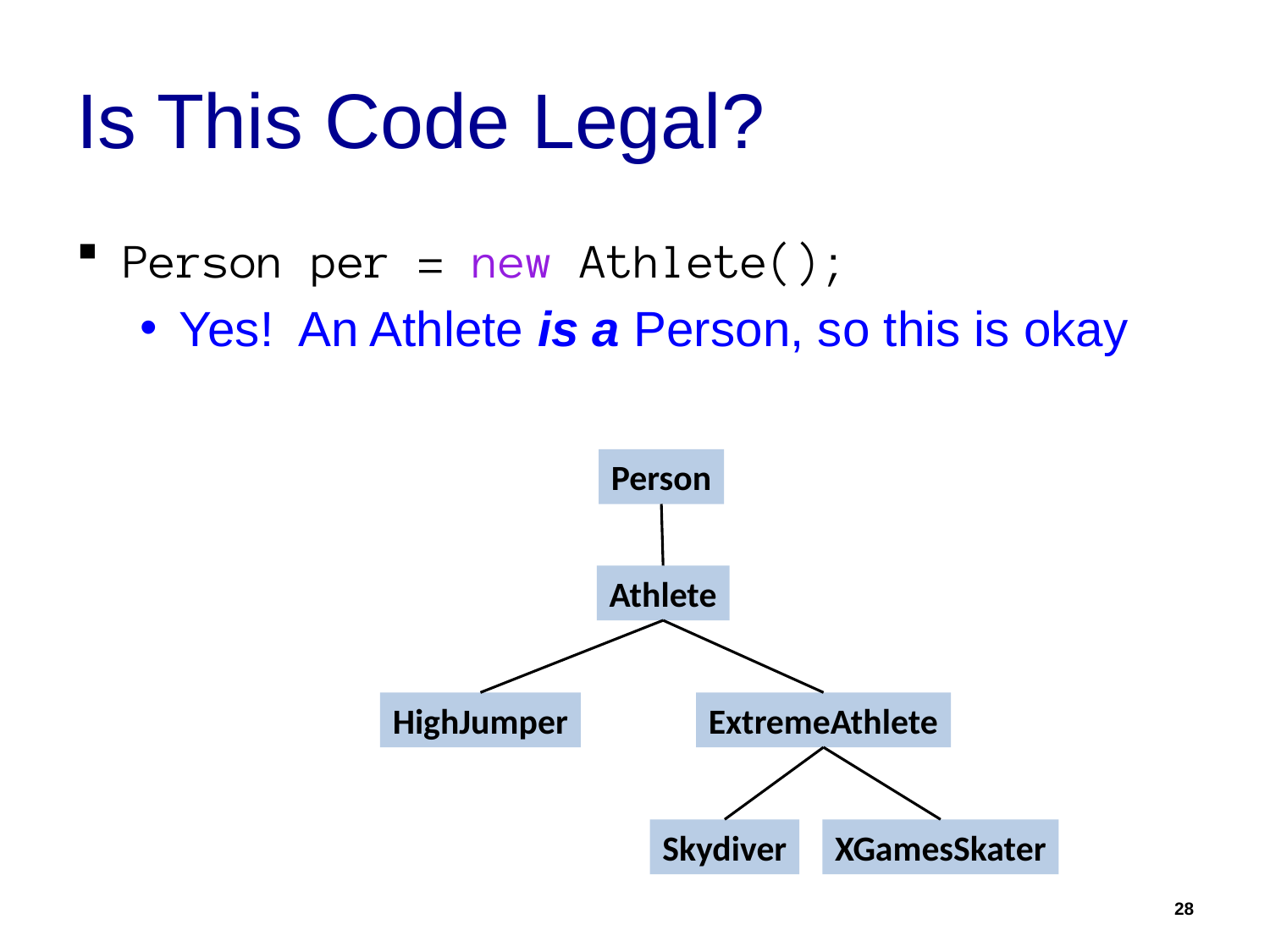

# Is This Code Legal?
Person per = new Athlete();
Yes!  An Athlete is a Person, so this is okay
Person
Athlete
HighJumper
ExtremeAthlete
Skydiver
XGamesSkater
28